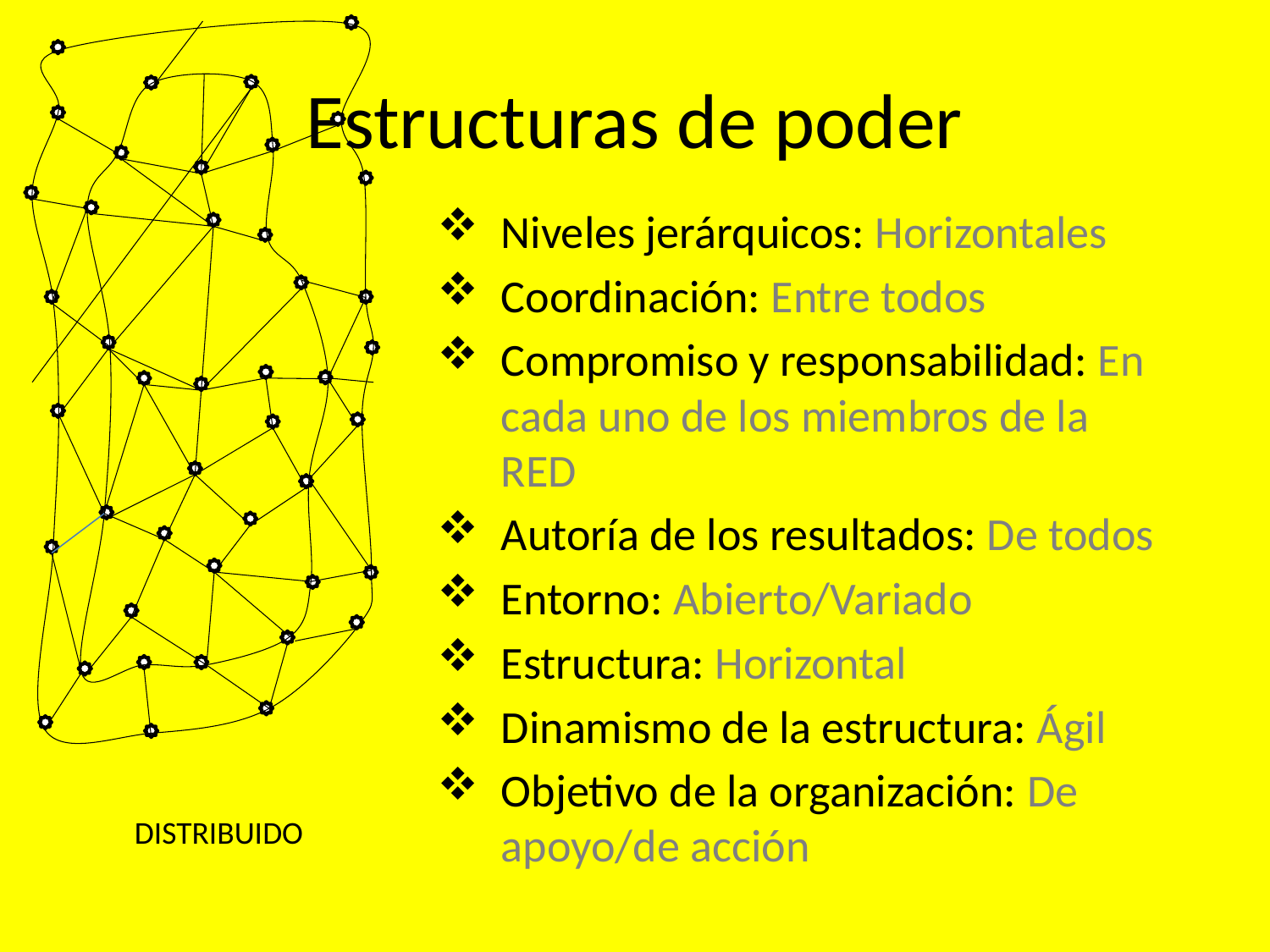

# Estructuras de poder

Niveles jerárquicos: Horizontales
Coordinación: Entre todos
Compromiso y responsabilidad: En cada uno de los miembros de la RED
Autoría de los resultados: De todos
Entorno: Abierto/Variado
Estructura: Horizontal
Dinamismo de la estructura: Ágil
Objetivo de la organización: De apoyo/de acción

DISTRIBUIDO